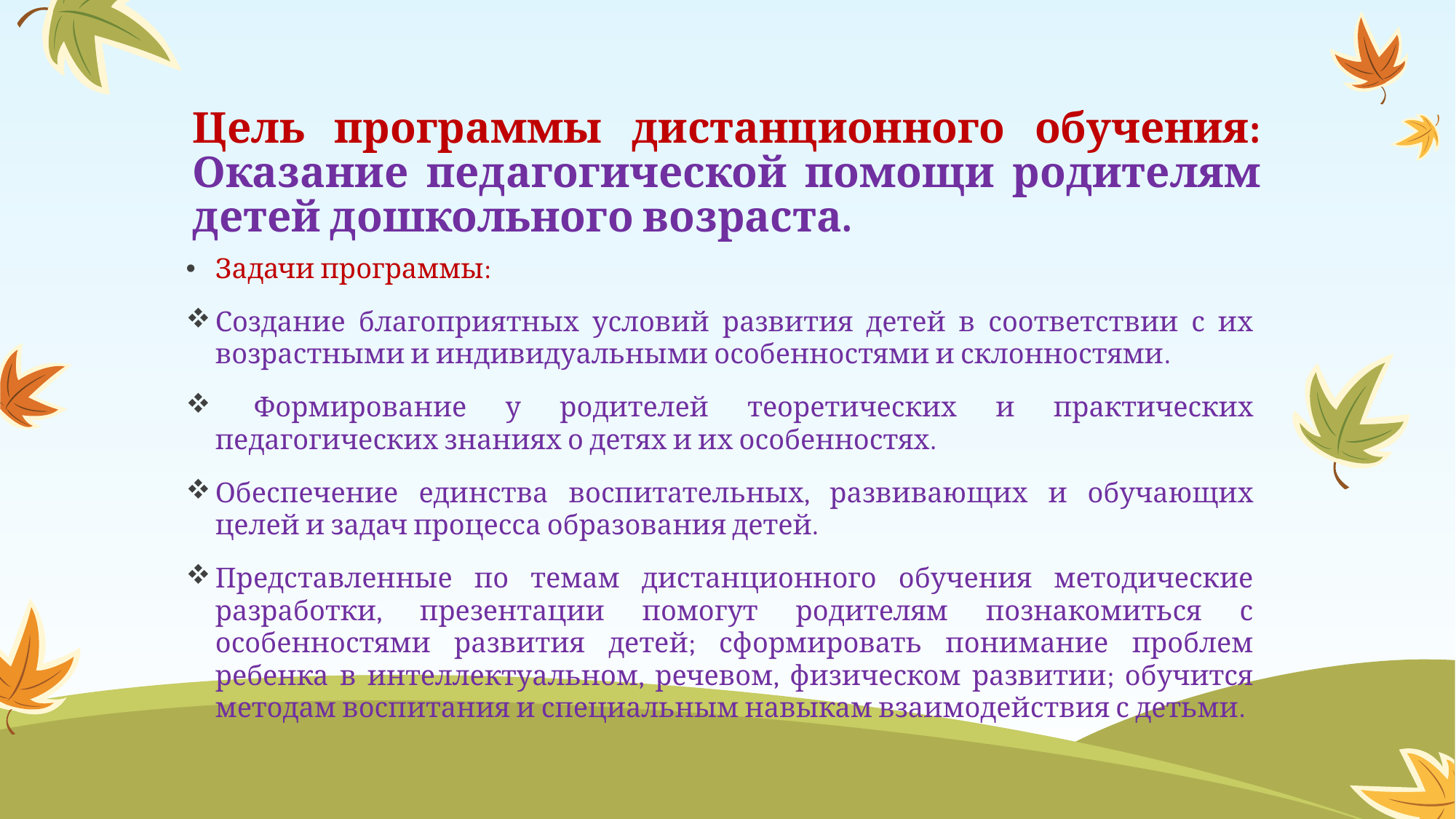

# Цель программы дистанционного обучения: Оказание педагогической помощи родителям детей дошкольного возраста.
Задачи программы:
Создание благоприятных условий развития детей в соответствии с их возрастными и индивидуальными особенностями и склонностями.
 Формирование у родителей теоретических и практических педагогических знаниях о детях и их особенностях.
Обеспечение единства воспитательных, развивающих и обучающих целей и задач процесса образования детей.
Представленные по темам дистанционного обучения методические разработки, презентации помогут родителям познакомиться с особенностями развития детей; сформировать понимание проблем ребенка в интеллектуальном, речевом, физическом развитии; обучится методам воспитания и специальным навыкам взаимодействия с детьми.